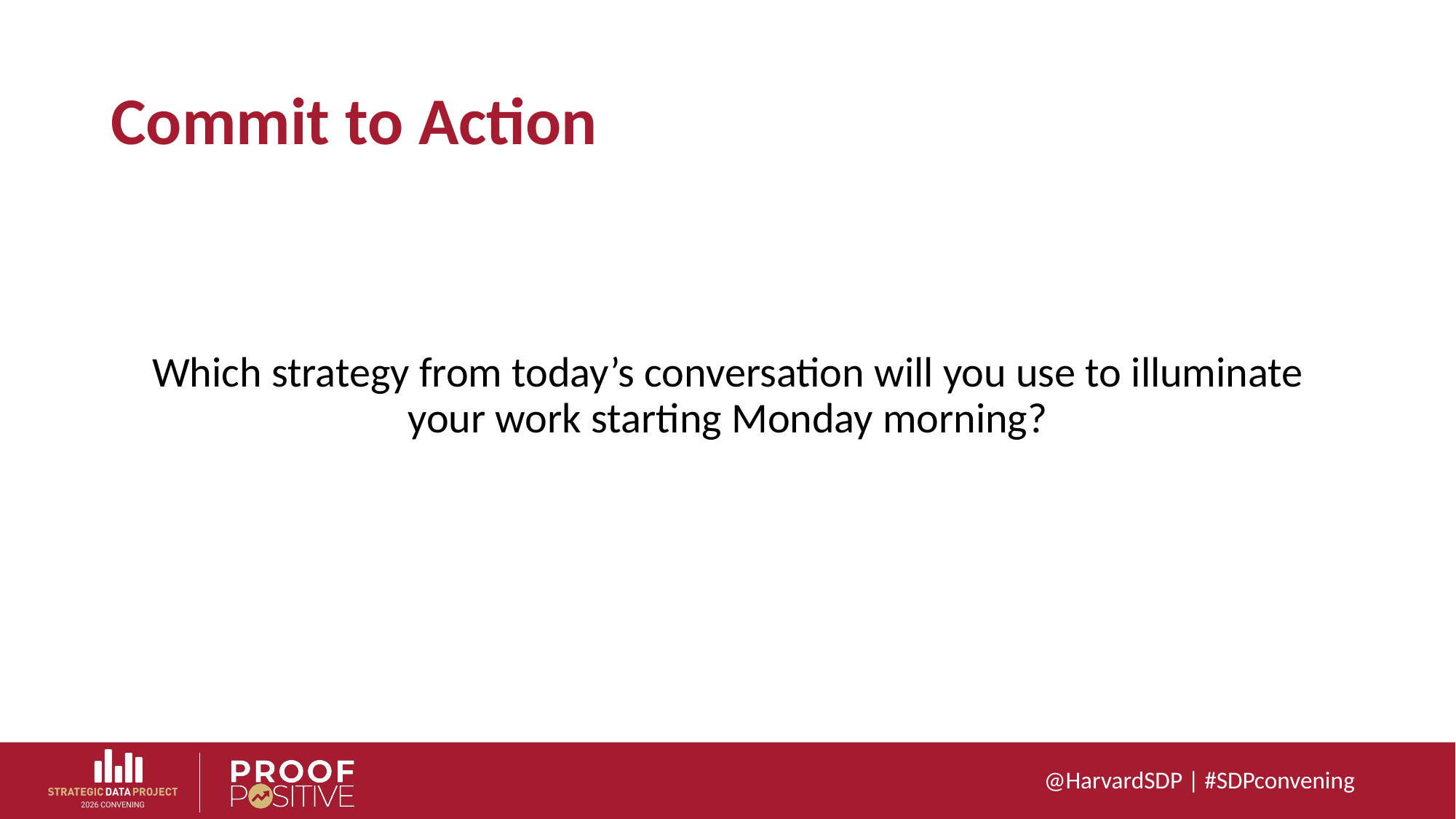

# Commit to Action

Which strategy from today’s conversation will you use to illuminate your work starting Monday morning?